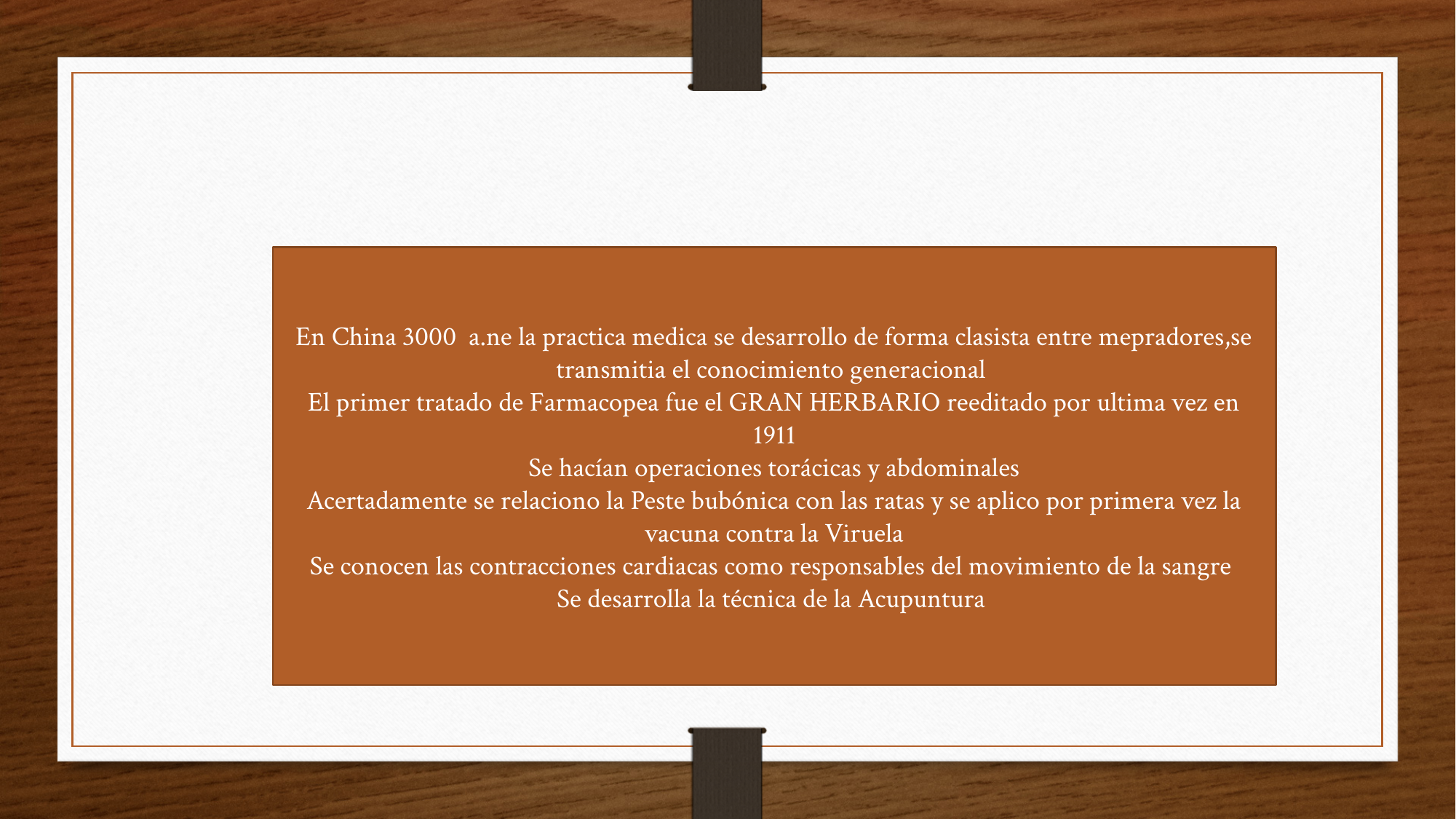

En China 3000  a.ne la practica medica se desarrollo de forma clasista entre mepradores,se transmitia el conocimiento generacional
El primer tratado de Farmacopea fue el GRAN HERBARIO reeditado por ultima vez en 1911
Se hacían operaciones torácicas y abdominales
Acertadamente se relaciono la Peste bubónica con las ratas y se aplico por primera vez la vacuna contra la Viruela
Se conocen las contracciones cardiacas como responsables del movimiento de la sangre
Se desarrolla la técnica de la Acupuntura